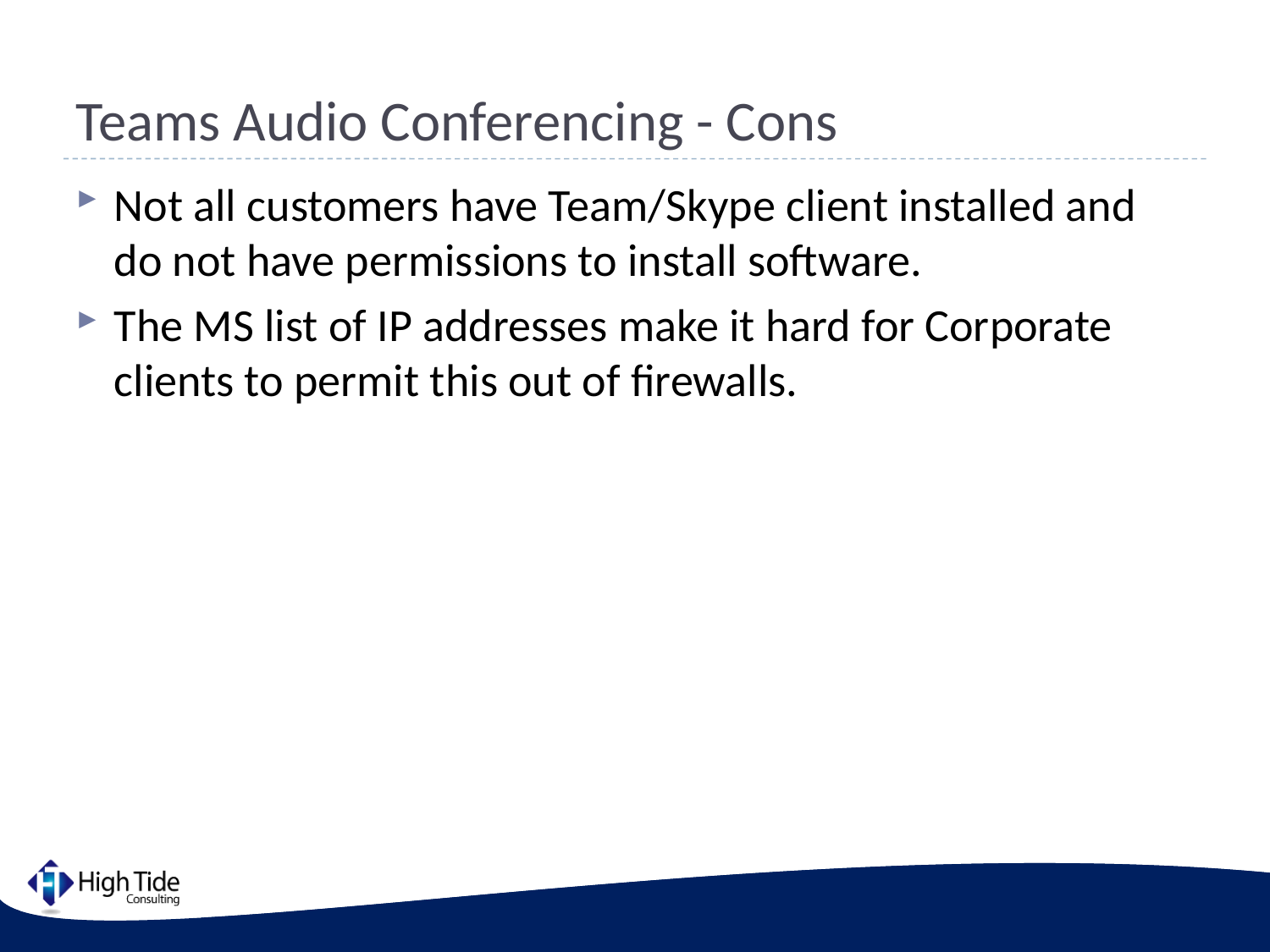

# Teams Audio Conferencing - Cons
Not all customers have Team/Skype client installed and do not have permissions to install software.
The MS list of IP addresses make it hard for Corporate clients to permit this out of firewalls.